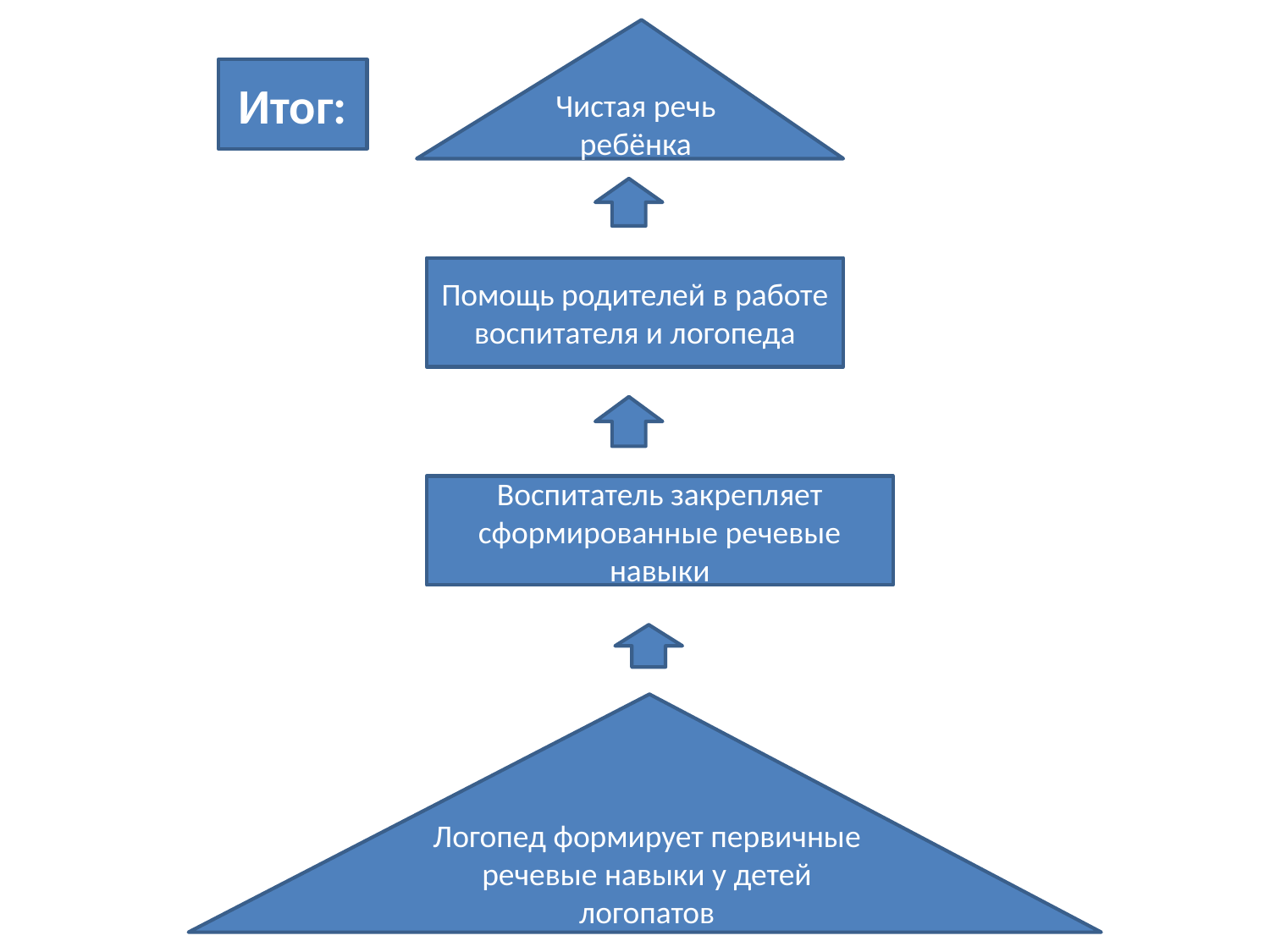

Чистая речь ребёнка
Итог:

Помощь родителей в работе воспитателя и логопеда

Воспитатель закрепляет сформированные речевые навыки

Логопед формирует первичные речевые навыки у детей логопатов